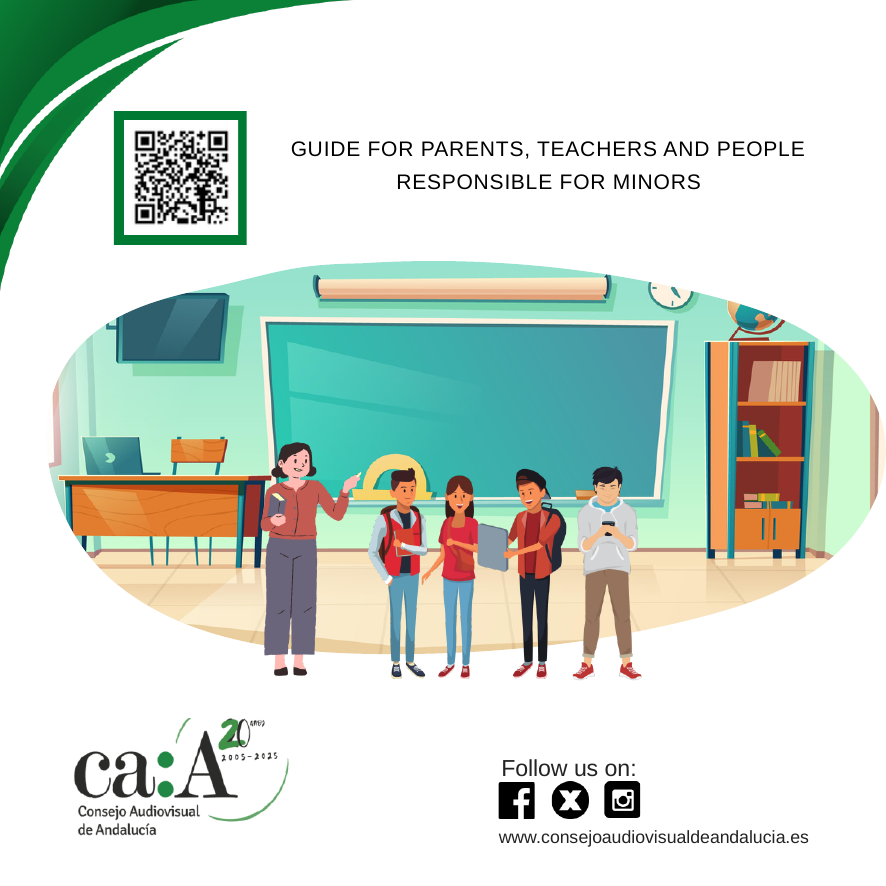

GUIDE FOR PARENTS, TEACHERS AND PEOPLE RESPONSIBLE FOR MINORS

      Follow us on:

www.consejoaudiovisualdeandalucia.es